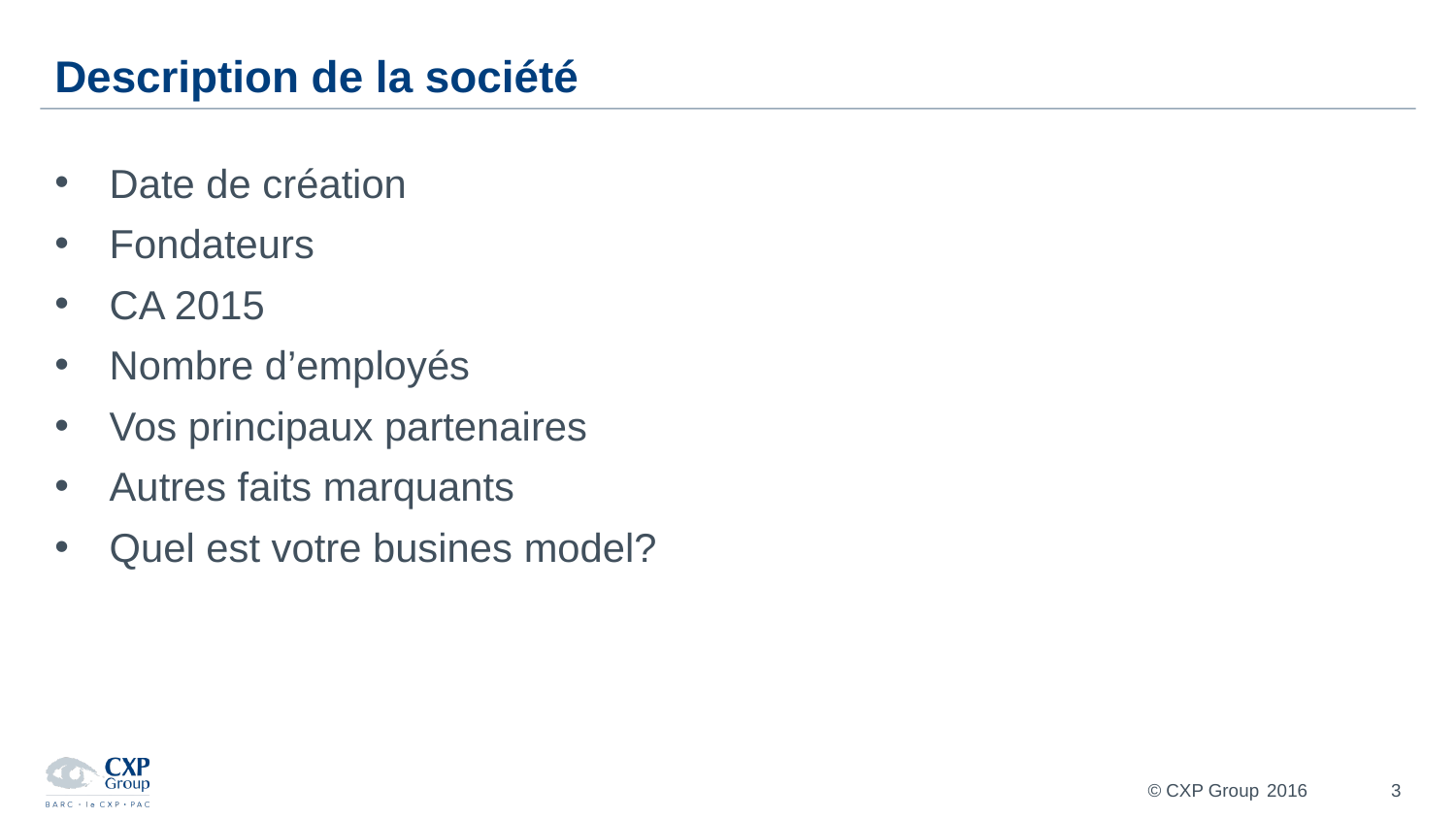

# Description de la société
Date de création
Fondateurs
CA 2015
Nombre d’employés
Vos principaux partenaires
Autres faits marquants
Quel est votre busines model?

2016
3